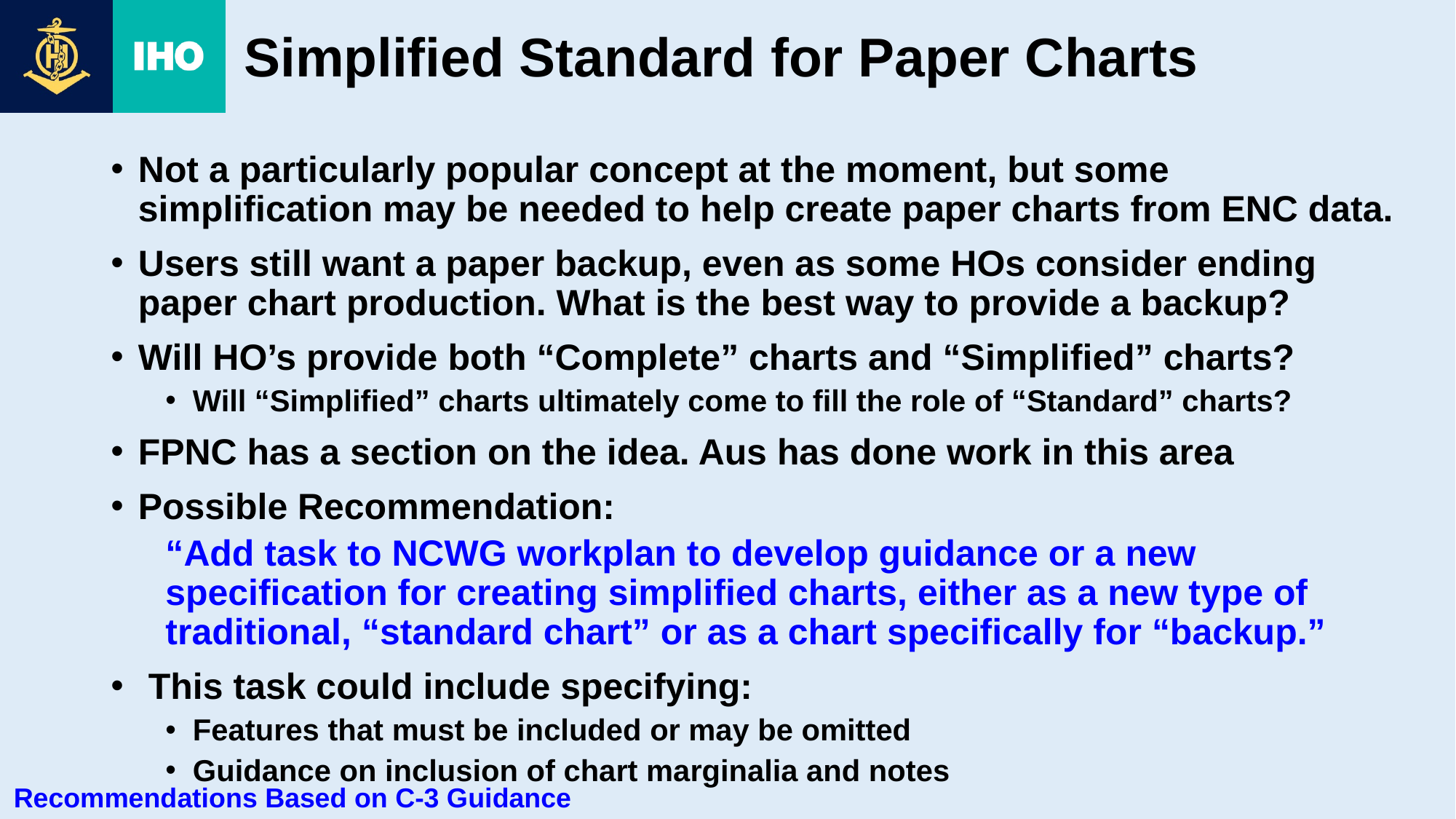

# Simplified Standard for Paper Charts
Not a particularly popular concept at the moment, but some simplification may be needed to help create paper charts from ENC data.
Users still want a paper backup, even as some HOs consider ending paper chart production. What is the best way to provide a backup?
Will HO’s provide both “Complete” charts and “Simplified” charts?
Will “Simplified” charts ultimately come to fill the role of “Standard” charts?
FPNC has a section on the idea. Aus has done work in this area
Possible Recommendation:
“Add task to NCWG workplan to develop guidance or a new specification for creating simplified charts, either as a new type of traditional, “standard chart” or as a chart specifically for “backup.”
 This task could include specifying:
Features that must be included or may be omitted
Guidance on inclusion of chart marginalia and notes

Recommendations Based on C-3 Guidance